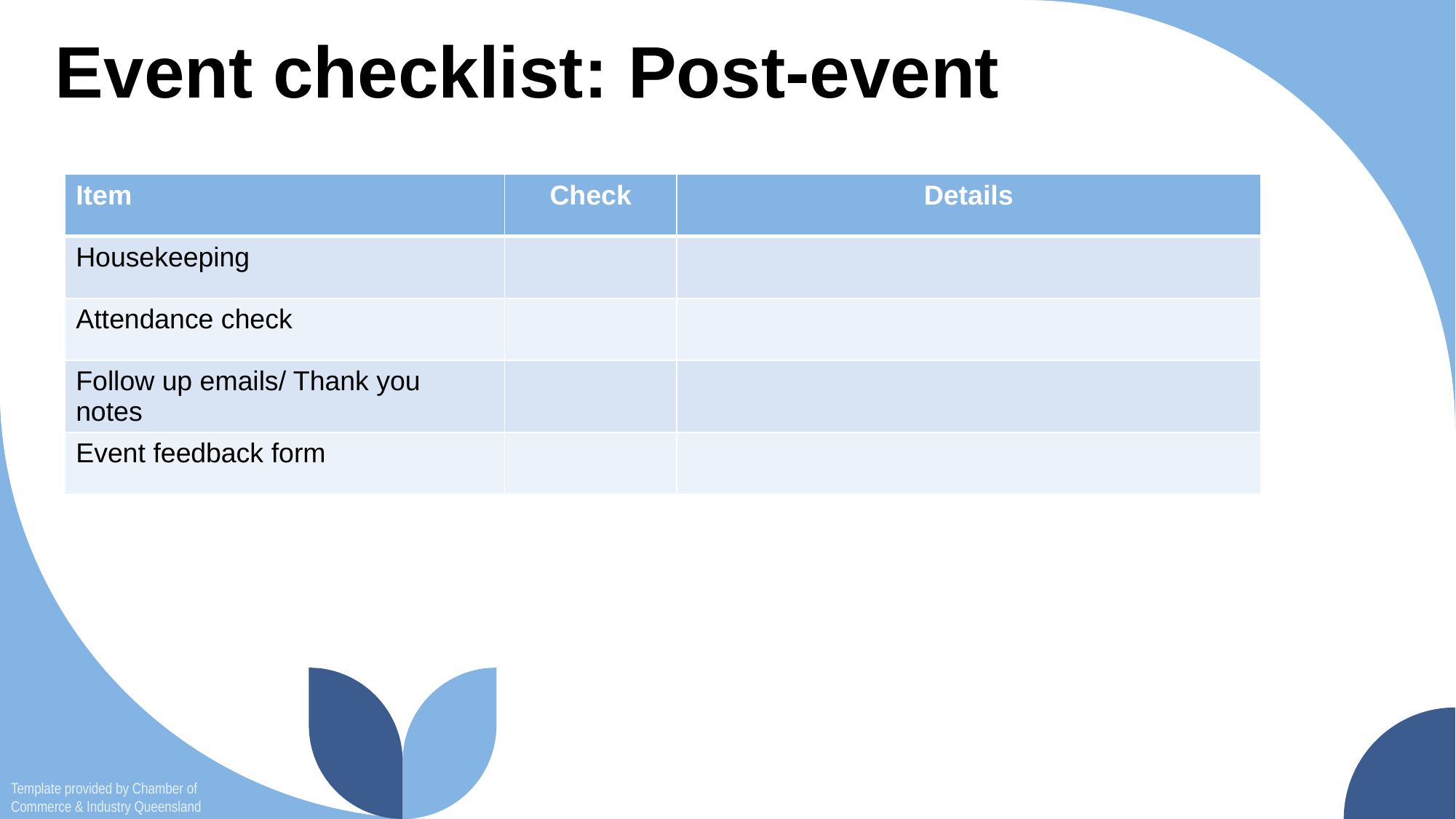

# Event checklist: Post-event
| Item | Check | Details |
| --- | --- | --- |
| Housekeeping |  |  |
| Attendance check |  |  |
| Follow up emails/ Thank you notes |  |  |
| Event feedback form |  |  |
Template provided by Chamber of Commerce & Industry Queensland